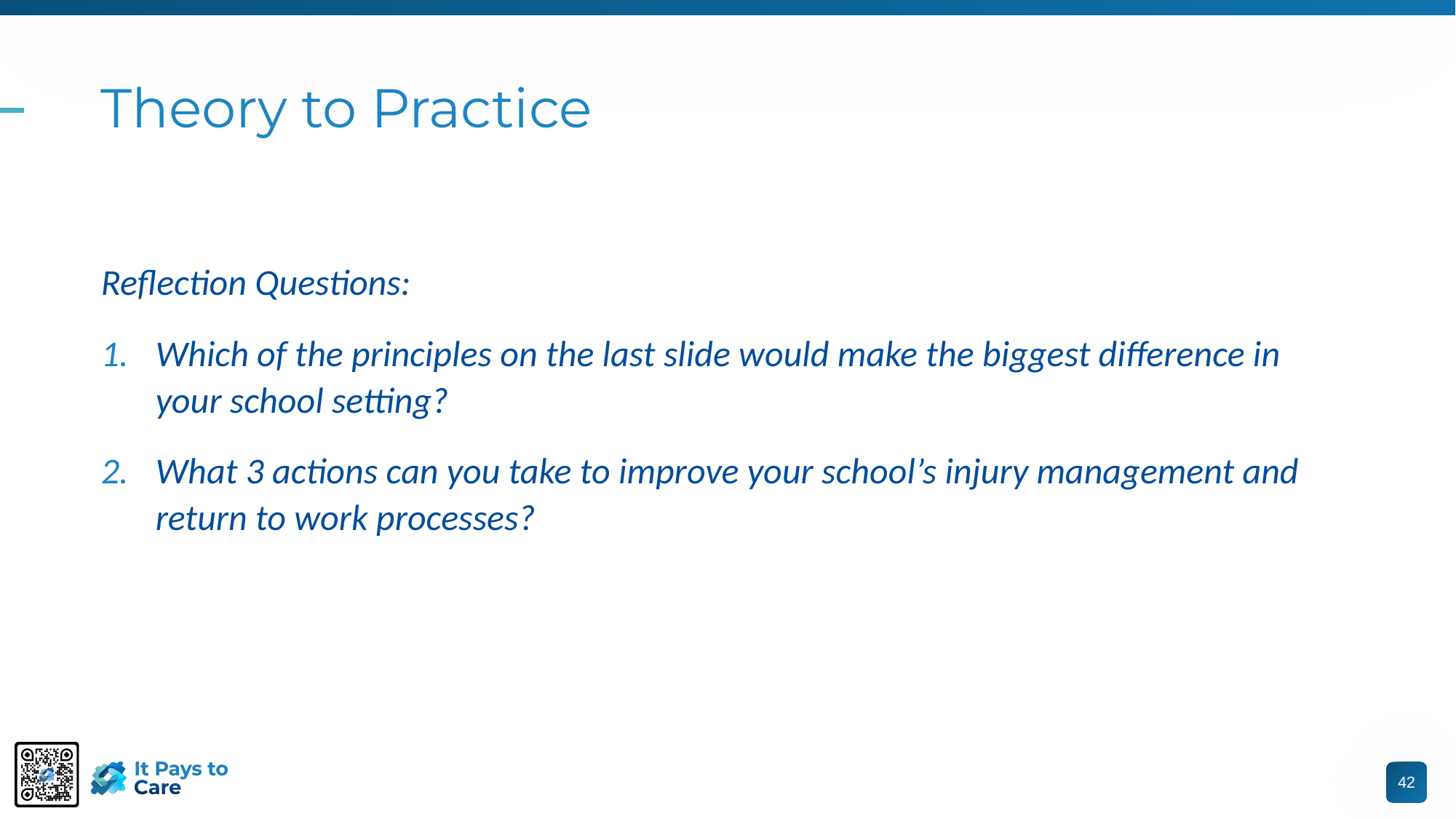

# Theory to Practice
Reflection Questions:
Which of the principles on the last slide would make the biggest difference in your school setting?
What 3 actions can you take to improve your school’s injury management and return to work processes?